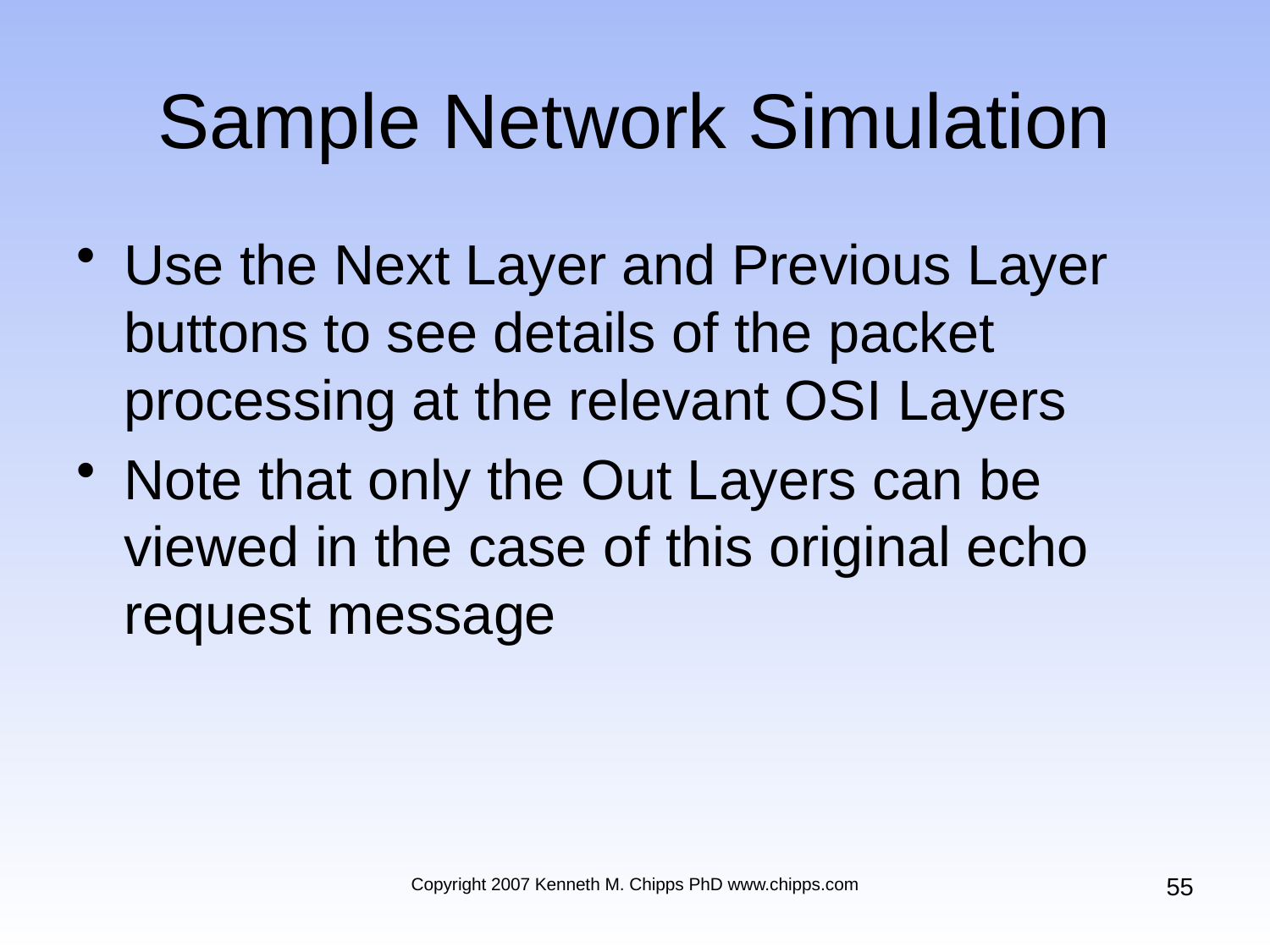

# Sample Network Simulation
Use the Next Layer and Previous Layer buttons to see details of the packet processing at the relevant OSI Layers
Note that only the Out Layers can be viewed in the case of this original echo request message
55
Copyright 2007 Kenneth M. Chipps PhD www.chipps.com